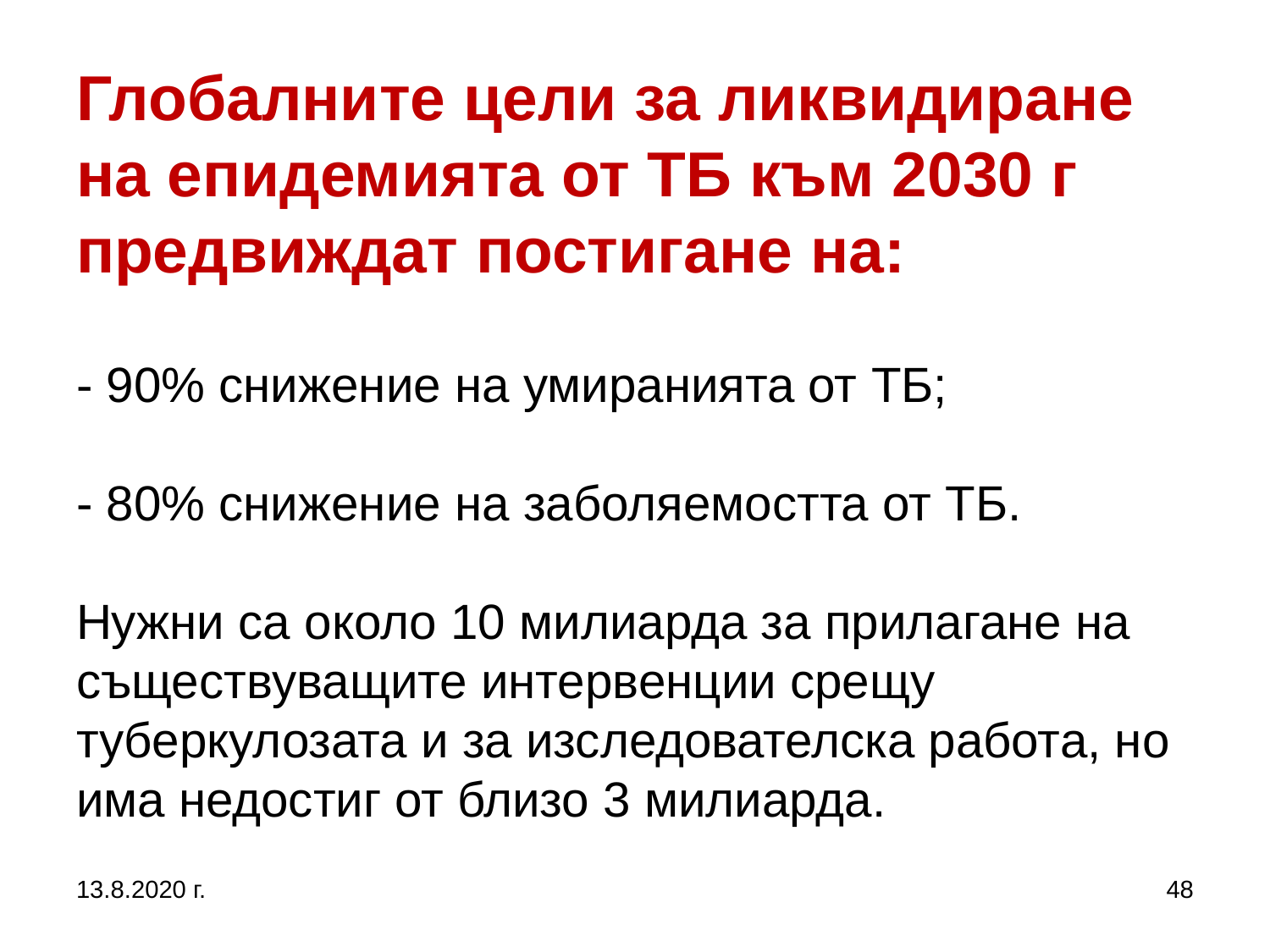

# Глобалните цели за ликвидиране на епидемията от ТБ към 2030 г предвиждат постигане на: - 90% снижение на умиранията от ТБ; - 80% снижение на заболяемостта от ТБ. Нужни са около 10 милиарда за прилагане на съществуващите интервенции срещу туберкулозата и за изследователска работа, но има недостиг от близо 3 милиарда.
13.8.2020 г.
48